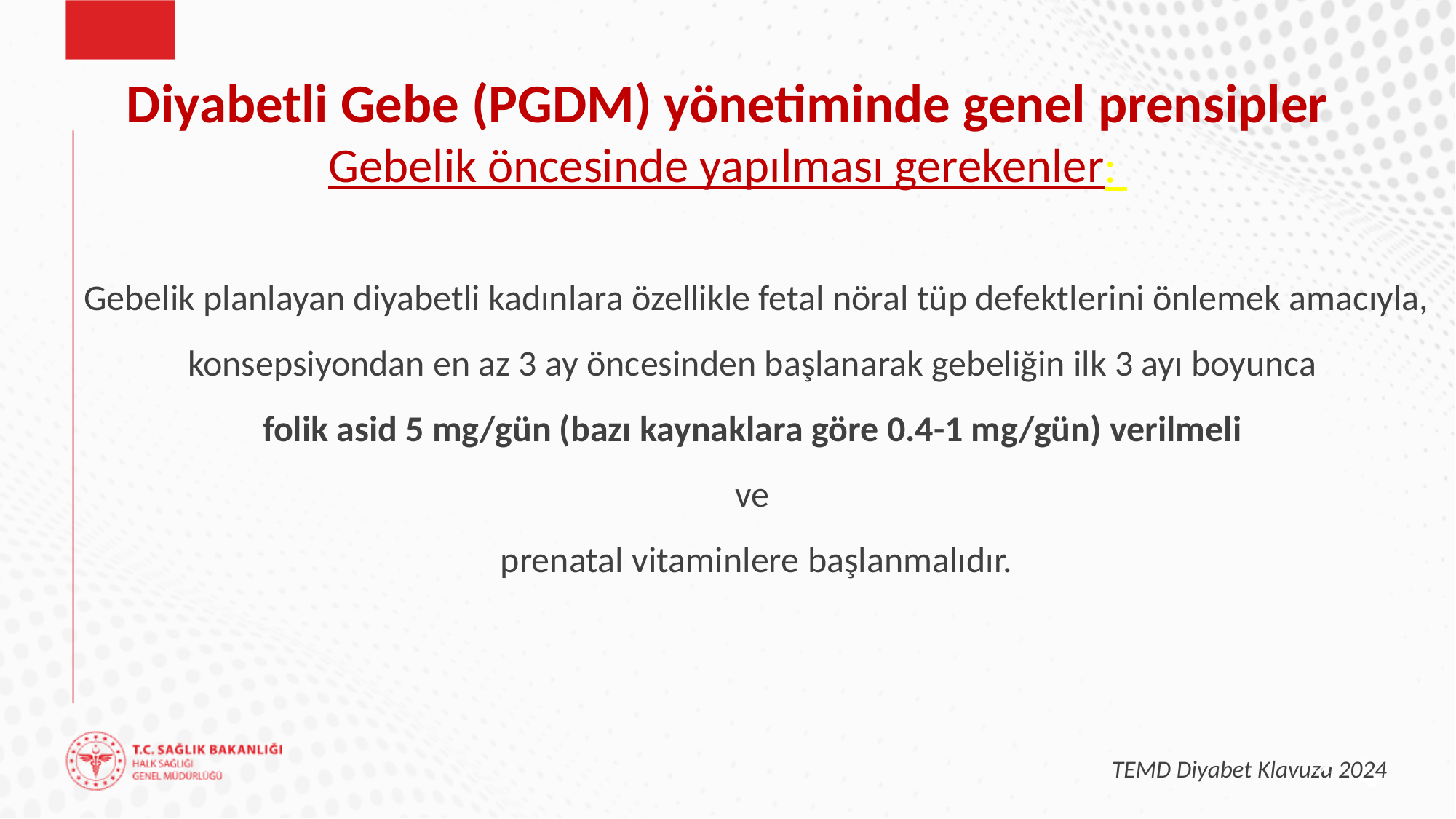

# Diyabetli Gebe (PGDM) yönetiminde genel prensipler Gebelik öncesinde yapılması gerekenler:
Gebelik planlayan diyabetli kadınlara özellikle fetal nöral tüp defektlerini önlemek amacıyla,
konsepsiyondan en az 3 ay öncesinden başlanarak gebeliğin ilk 3 ayı boyunca
folik asid 5 mg/gün (bazı kaynaklara göre 0.4-1 mg/gün) verilmeli
ve
prenatal vitaminlere başlanmalıdır.
38
TEMD Diyabet Klavuzu 2024